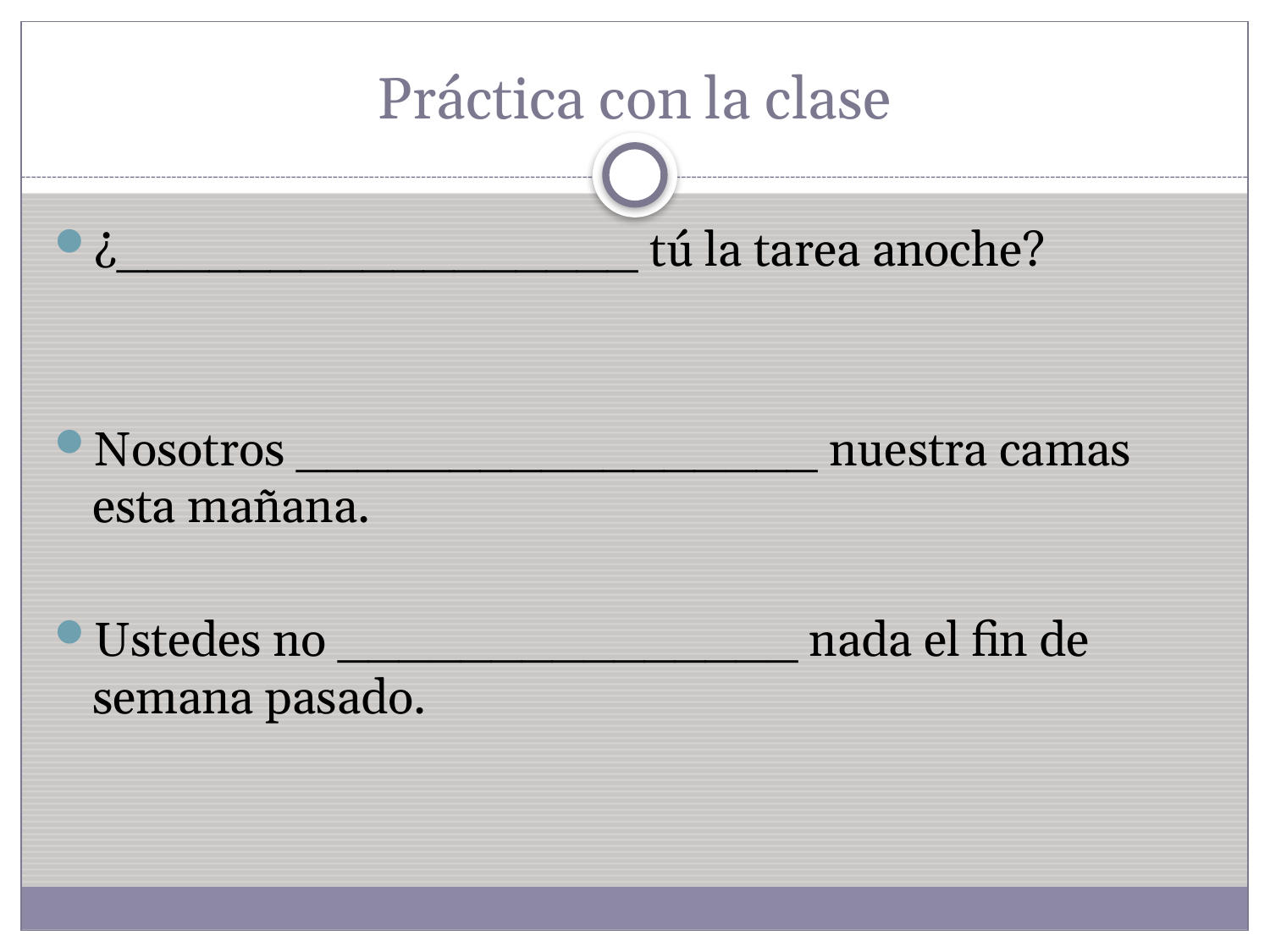

# Práctica con la clase
¿_________________ tú la tarea anoche?

Nosotros _________________ nuestra camas esta mañana.

Ustedes no _______________ nada el fin de semana pasado.